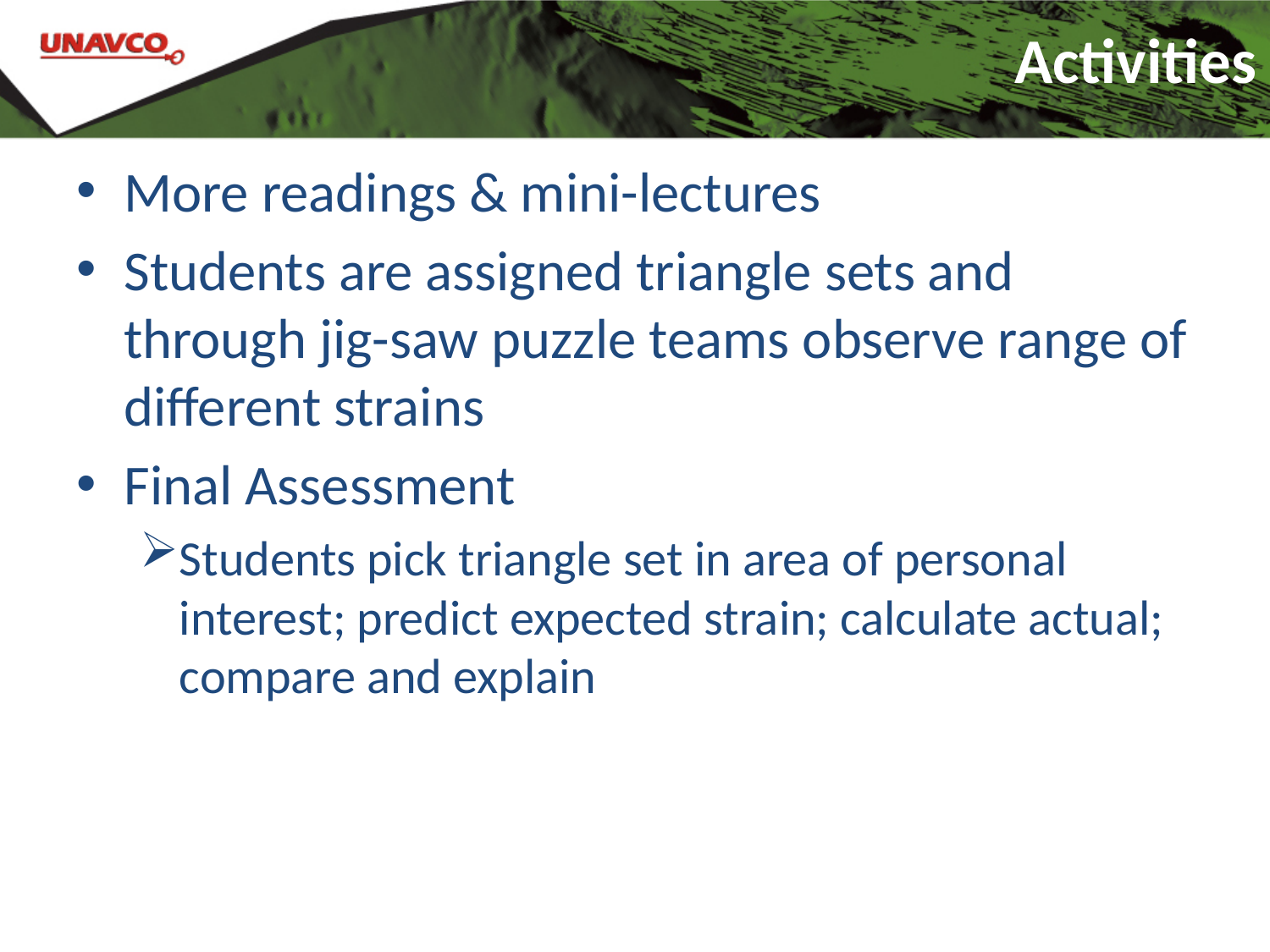

# Activities
More readings & mini-lectures
Students are assigned triangle sets and through jig-saw puzzle teams observe range of different strains
Final Assessment
Students pick triangle set in area of personal interest; predict expected strain; calculate actual; compare and explain